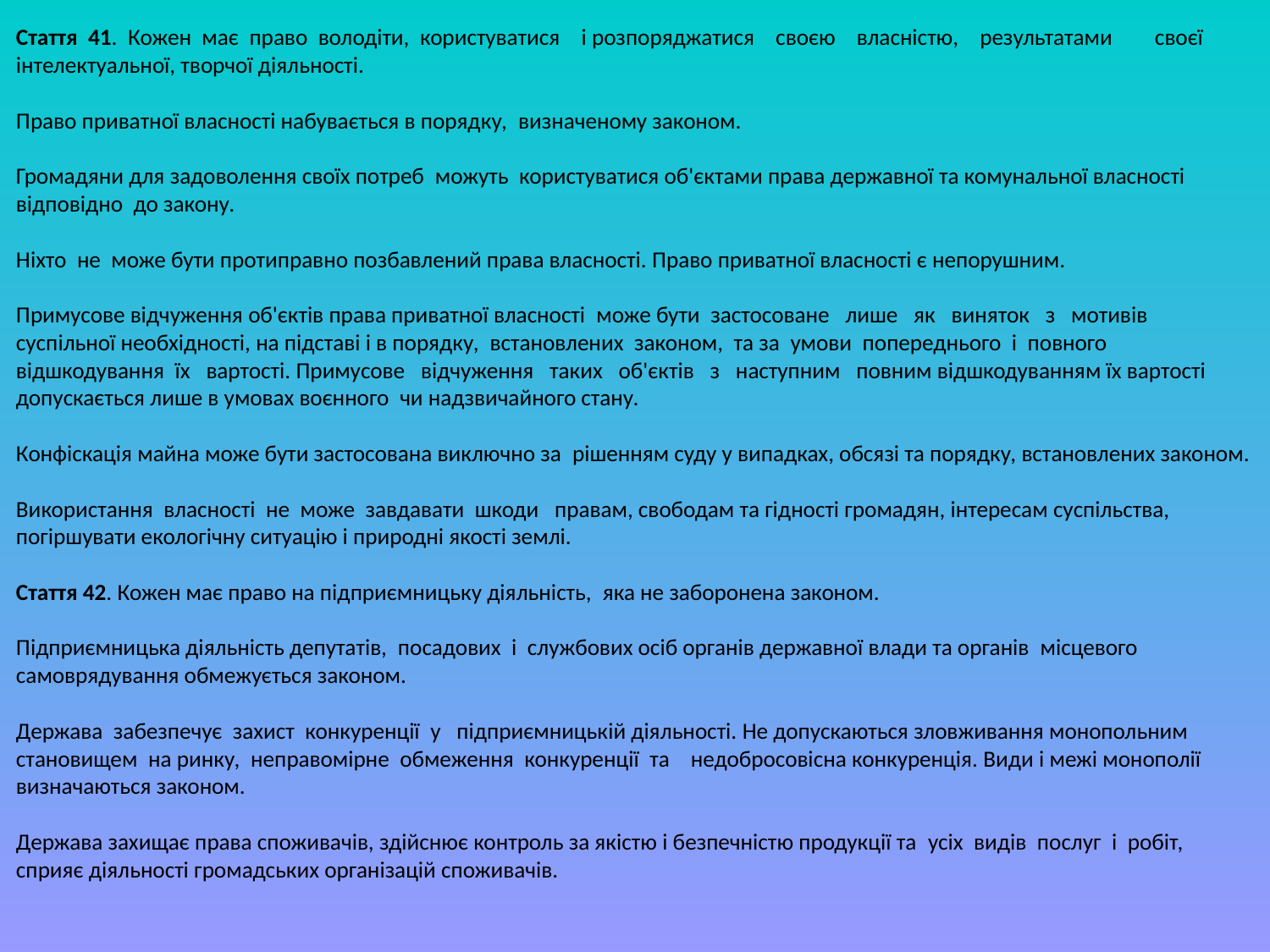

Стаття  41.  Кожен  має  право  володіти,  користуватися    і розпоряджатися    своєю    власністю,    результатами        своєї інтелектуальної, творчої діяльності. 
Право приватної власності набувається в порядку,  визначеному законом. 
Громадяни для задоволення своїх потреб  можуть  користуватися об'єктами права державної та комунальної власності  відповідно  до закону. 
Ніхто  не  може бути протиправно позбавлений права власності. Право приватної власності є непорушним. 
Примусове відчуження об'єктів права приватної власності  може бути  застосоване   лише   як   виняток   з   мотивів   суспільної необхідності, на підставі і в порядку,  встановлених  законом,  та за  умови  попереднього  і  повного  відшкодування  їх   вартості. Примусове   відчуження   таких   об'єктів   з   наступним   повним відшкодуванням їх вартості допускається лише в умовах воєнного  чи надзвичайного стану. 
Конфіскація майна може бути застосована виключно за  рішенням суду у випадках, обсязі та порядку, встановлених законом. 
Використання  власності  не  може  завдавати  шкоди   правам, свободам та гідності громадян, інтересам суспільства,  погіршувати екологічну ситуацію і природні якості землі. 
Стаття 42. Кожен має право на підприємницьку діяльність,  яка не заборонена законом. 
Підприємницька діяльність депутатів,  посадових  і  службових осіб органів державної влади та органів  місцевого  самоврядування обмежується законом. 
Держава  забезпечує  захист  конкуренції  у   підприємницькій діяльності. Не допускаються зловживання монопольним становищем  на ринку,  неправомірне  обмеження  конкуренції  та    недобросовісна конкуренція. Види і межі монополії визначаються законом. 
Держава захищає права споживачів, здійснює контроль за якістю і безпечністю продукції та  усіх  видів  послуг  і  робіт,  сприяє діяльності громадських організацій споживачів.